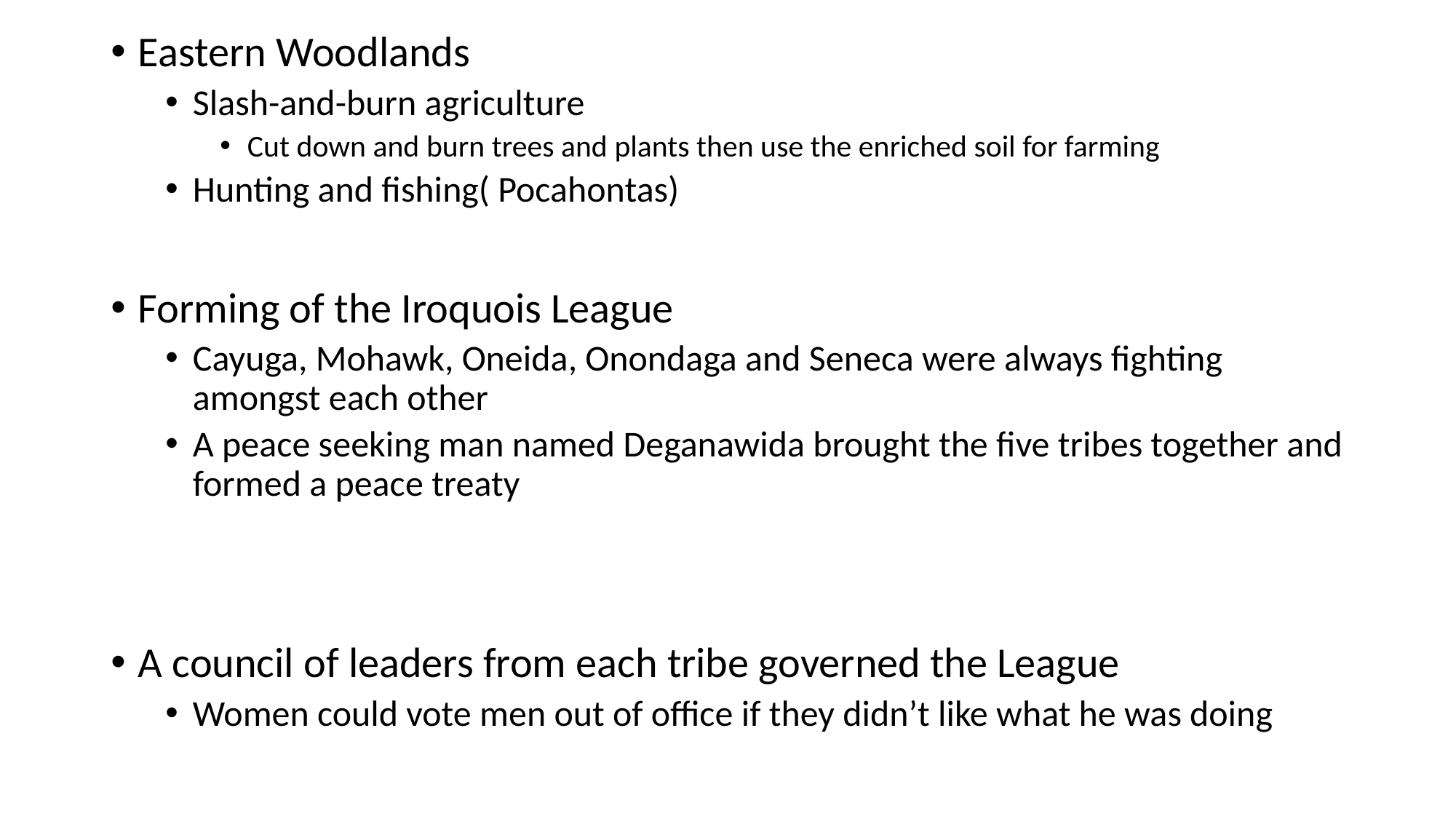

Eastern Woodlands
Slash-and-burn agriculture
Cut down and burn trees and plants then use the enriched soil for farming
Hunting and fishing( Pocahontas)

Forming of the Iroquois League
Cayuga, Mohawk, Oneida, Onondaga and Seneca were always fighting amongst each other
A peace seeking man named Deganawida brought the five tribes together and formed a peace treaty

A council of leaders from each tribe governed the League
Women could vote men out of office if they didn’t like what he was doing